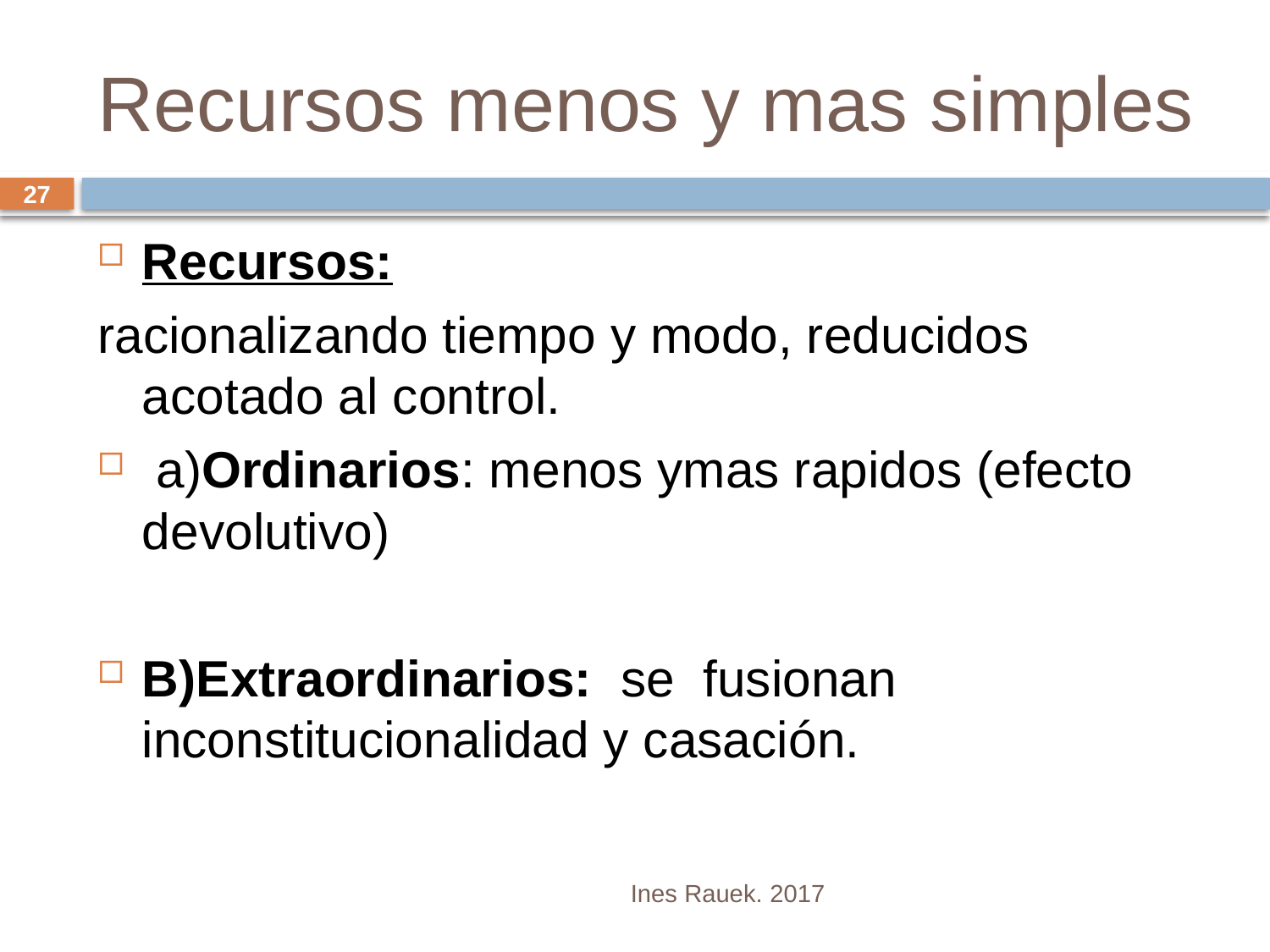

# Recursos menos y mas simples
27
Recursos:
racionalizando tiempo y modo, reducidos  acotado al control.
 a)Ordinarios: menos ymas rapidos (efecto devolutivo)

B)Extraordinarios:  se  fusionan inconstitucionalidad y casación.

Ines Rauek. 2017